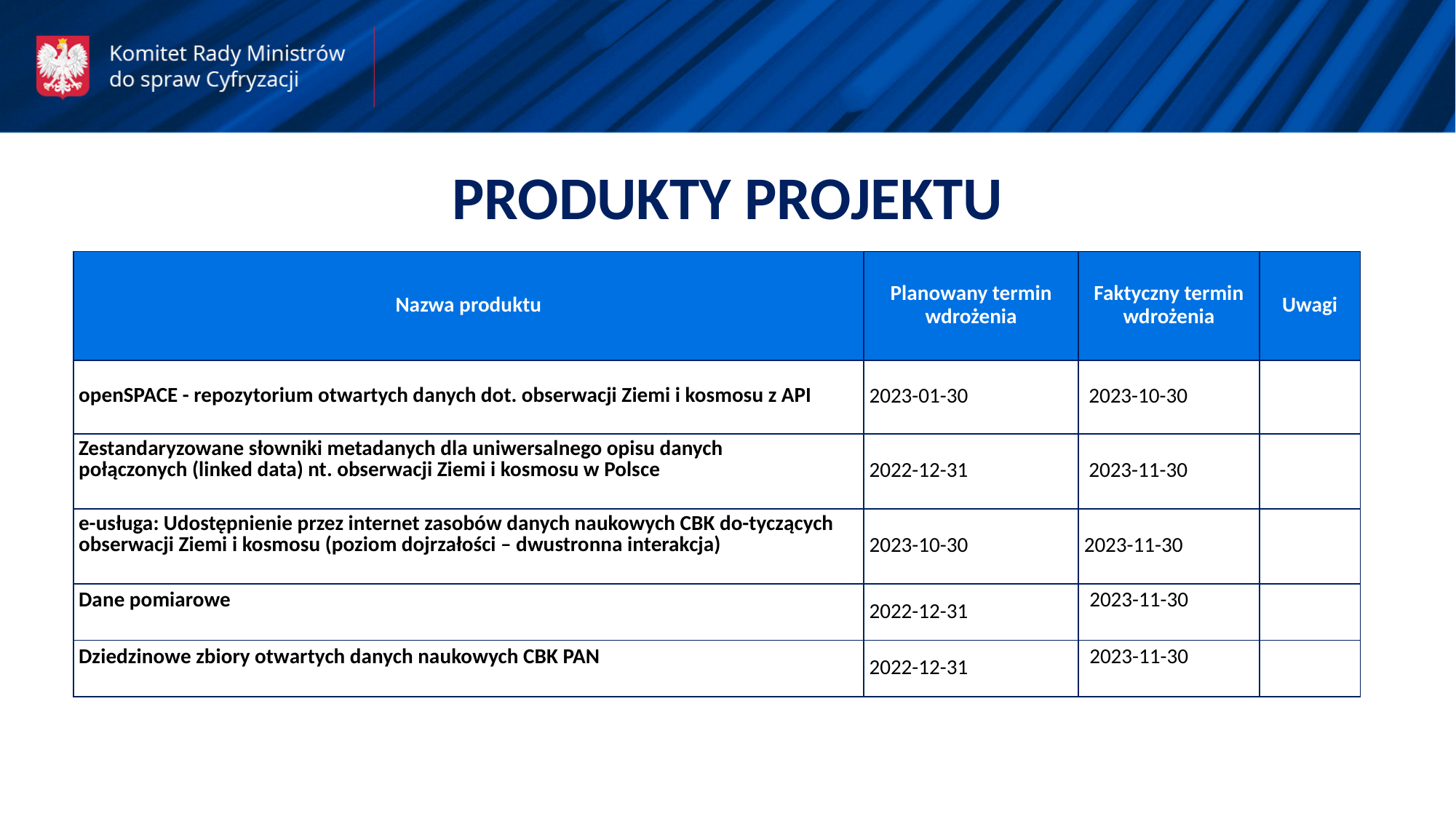

PRODUKTY PROJEKTU
| Nazwa produktu | Planowany termin wdrożenia | Faktyczny termin wdrożenia | Uwagi |
| --- | --- | --- | --- |
| openSPACE - repozytorium otwartych danych dot. obserwacji Ziemi i kosmosu z API | 2023-01-30 | 2023-10-30 |  |
| Zestandaryzowane słowniki metadanych dla uniwersalnego opisu danych połączonych (linked data) nt. obserwacji Ziemi i kosmosu w Polsce | 2022-12-31 | 2023-11-30 |  |
| e-usługa: Udostępnienie przez internet zasobów danych naukowych CBK do-tyczących obserwacji Ziemi i kosmosu (poziom dojrzałości – dwustronna interakcja) | 2023-10-30 | 2023-11-30 |  |
| Dane pomiarowe | 2022-12-31 | 2023-11-30 |  |
| Dziedzinowe zbiory otwartych danych naukowych CBK PAN | 2022-12-31 | 2023-11-30 |  |